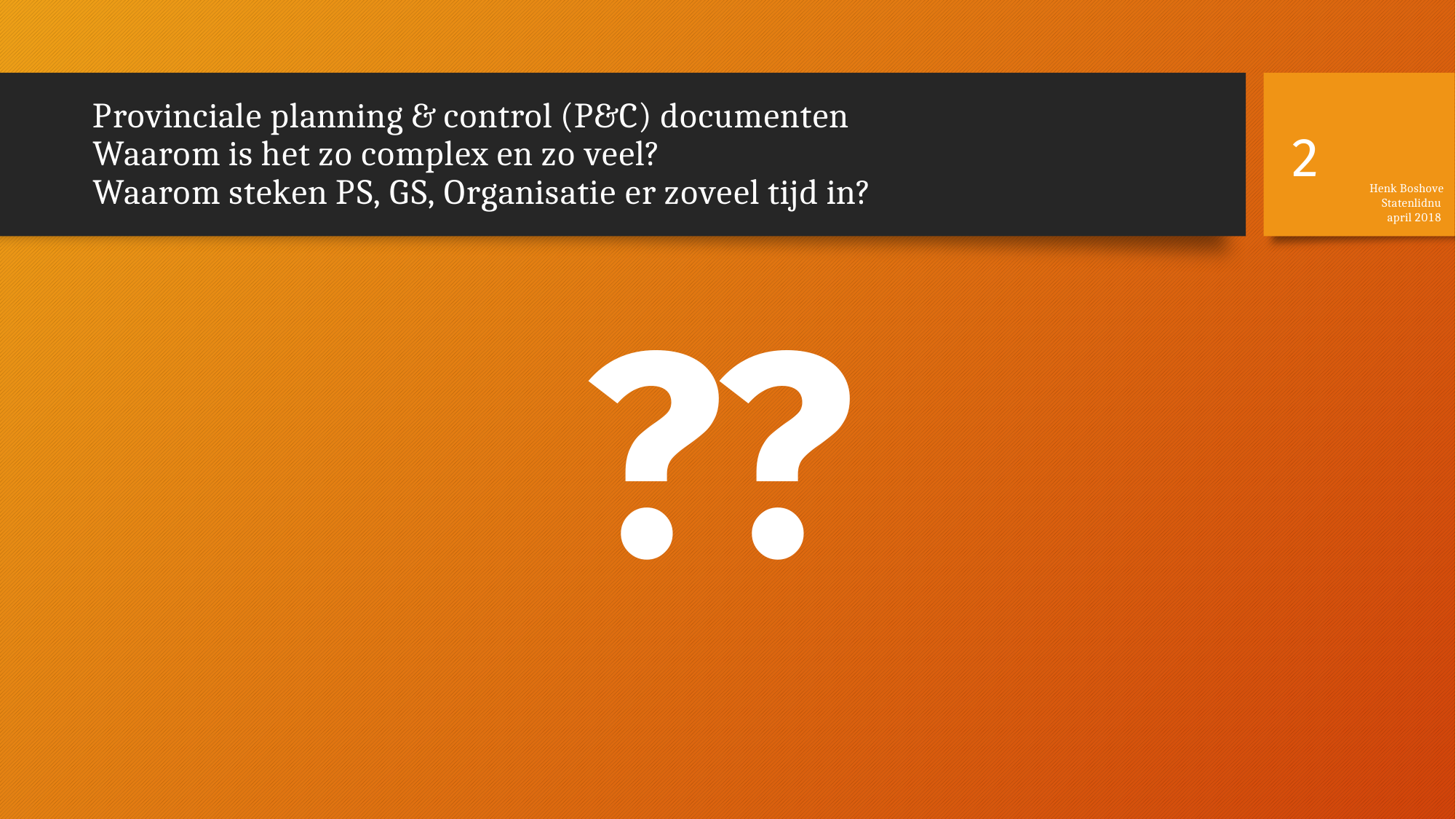

2
# Provinciale planning & control (P&C) documenten Waarom is het zo complex en zo veel? Waarom steken PS, GS, Organisatie er zoveel tijd in?
Henk Boshove
Statenlidnu
april 2018

??